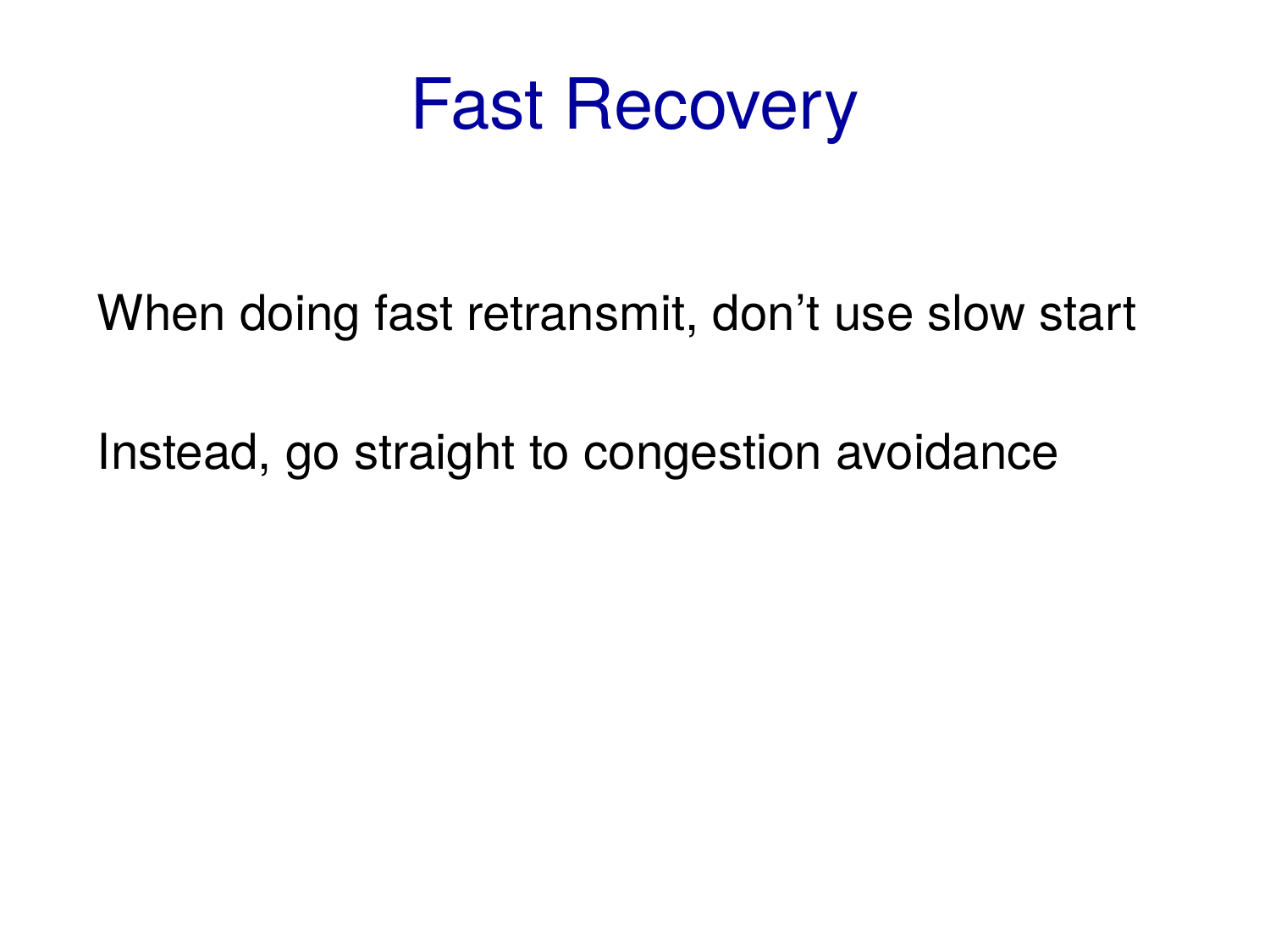

# Fast Recovery
When doing fast retransmit, don’t use slow start

Instead, go straight to congestion avoidance